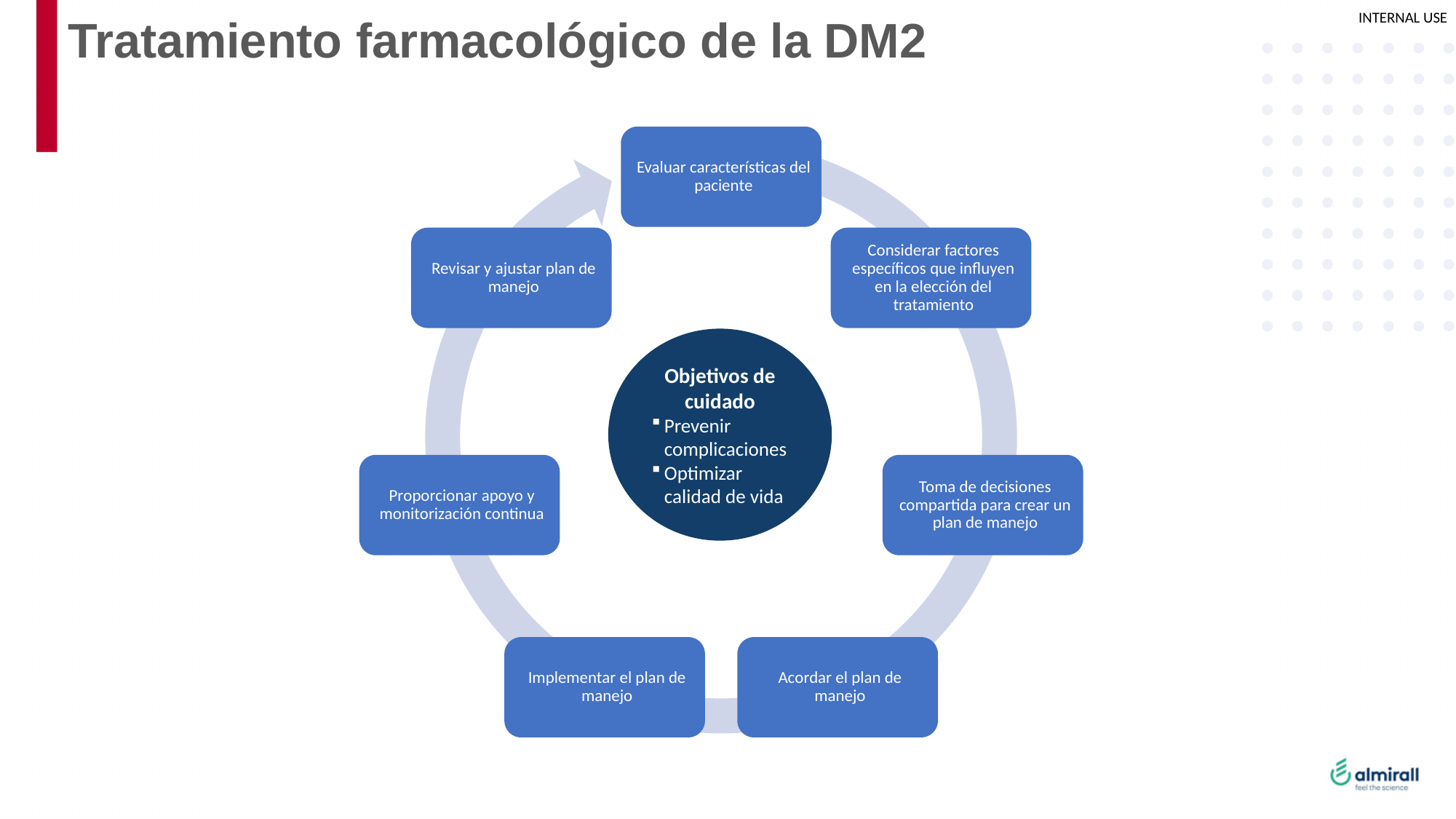

# Tratamiento farmacológico de la DM2
Evaluar características del paciente
Considerar factores específicos que influyen en la elección del tratamiento
Toma de decisiones compartida para crear un plan de manejo
Acordar el plan de manejo
Implementar el plan de manejo
Proporcionar apoyo y monitorización continua
Revisar y ajustar plan de manejo
Objetivos de cuidado
Prevenir complicaciones
Optimizar calidad de vida